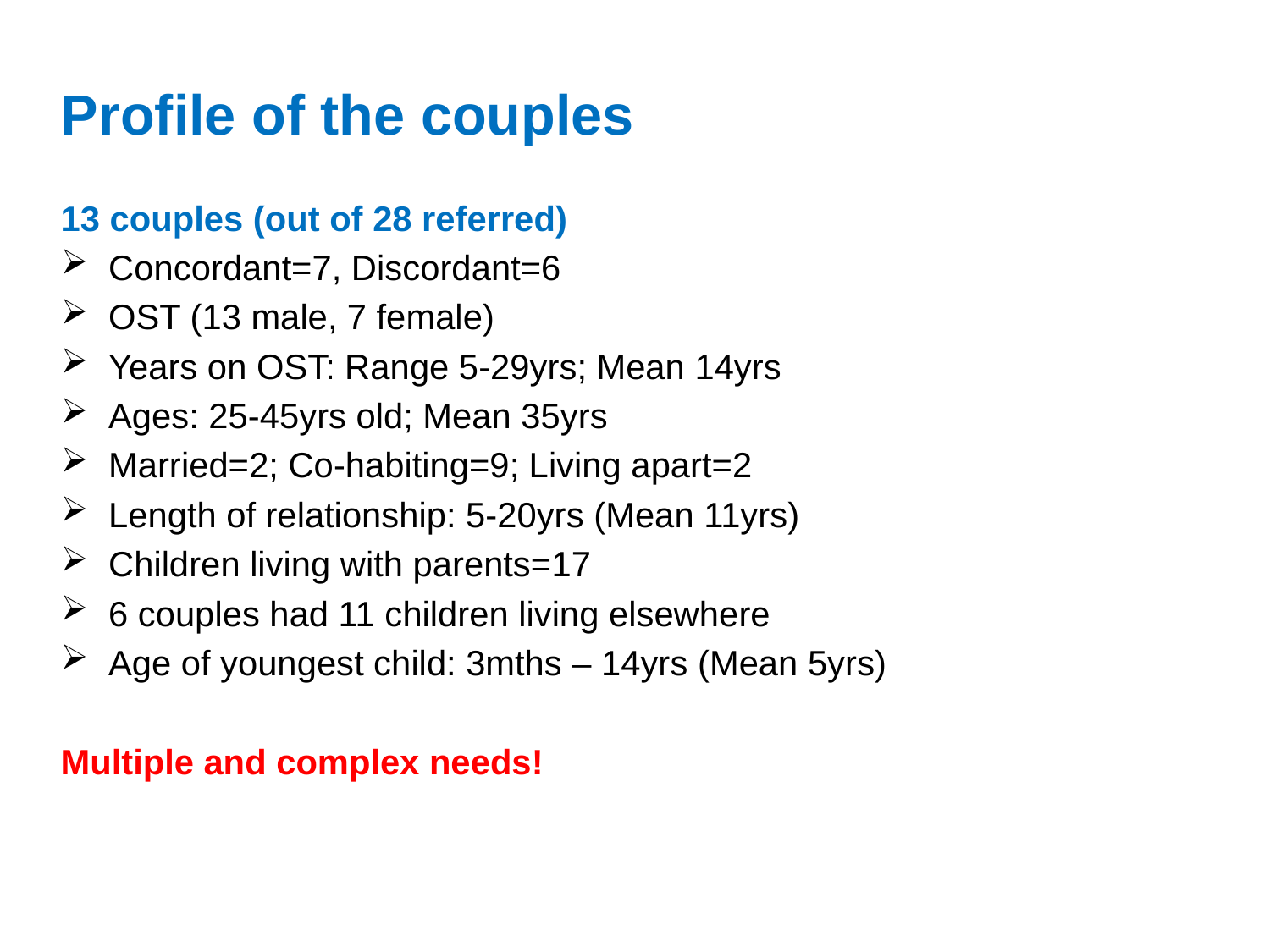

# Profile of the couples
13 couples (out of 28 referred)
Concordant=7, Discordant=6
OST (13 male, 7 female)
Years on OST: Range 5-29yrs; Mean 14yrs
Ages: 25-45yrs old; Mean 35yrs
Married=2; Co-habiting=9; Living apart=2
Length of relationship: 5-20yrs (Mean 11yrs)
Children living with parents=17
6 couples had 11 children living elsewhere
Age of youngest child: 3mths – 14yrs (Mean 5yrs)

Multiple and complex needs!